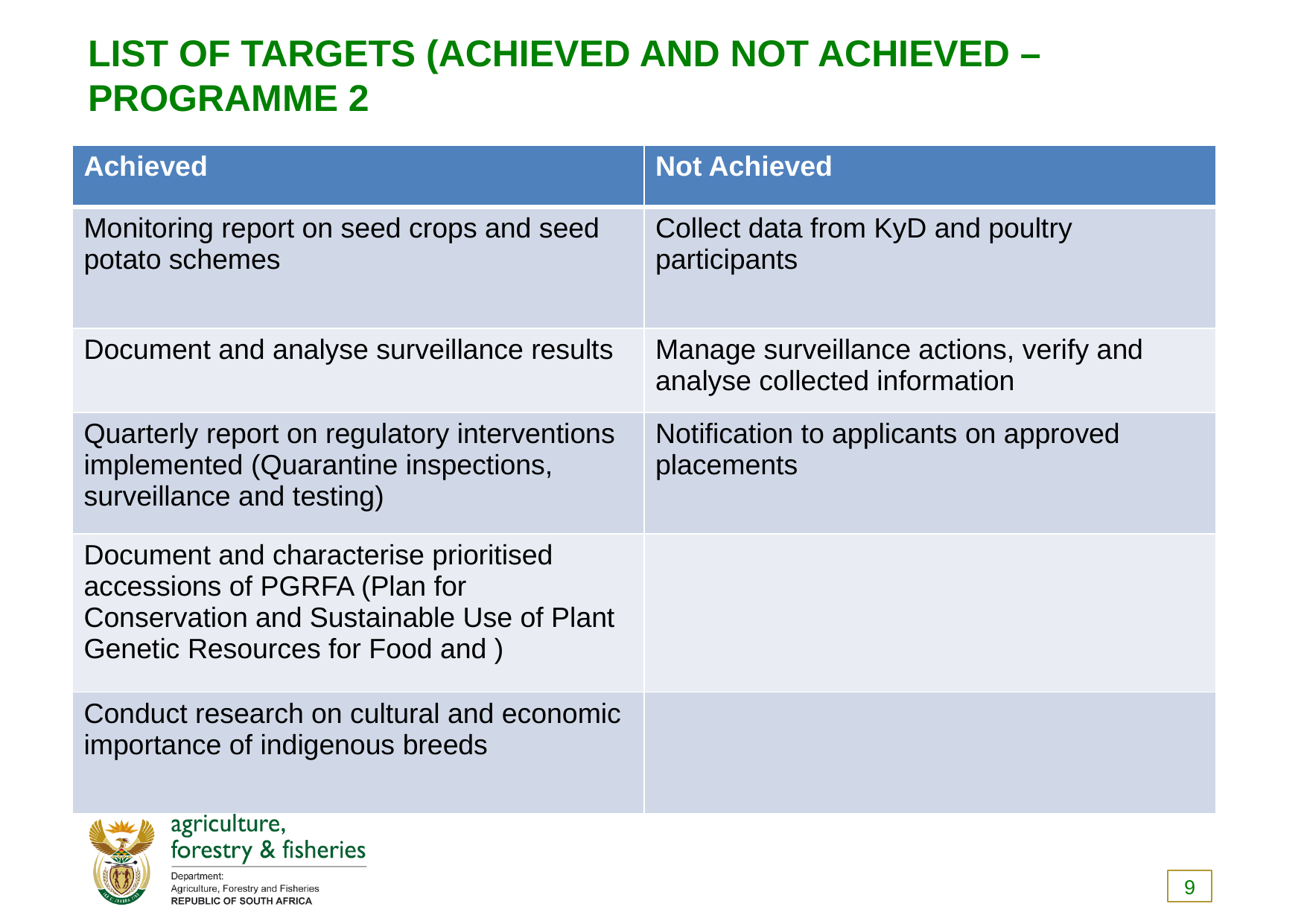

# LIST OF TARGETS (ACHIEVED AND NOT ACHIEVED – PROGRAMME 2
| Achieved | Not Achieved |
| --- | --- |
| Monitoring report on seed crops and seed potato schemes | Collect data from KyD and poultry participants |
| Document and analyse surveillance results | Manage surveillance actions, verify and analyse collected information |
| Quarterly report on regulatory interventions implemented (Quarantine inspections, surveillance and testing) | Notification to applicants on approved placements |
| Document and characterise prioritised accessions of PGRFA (Plan for Conservation and Sustainable Use of Plant Genetic Resources for Food and ) |  |
| Conduct research on cultural and economic importance of indigenous breeds |  |

9